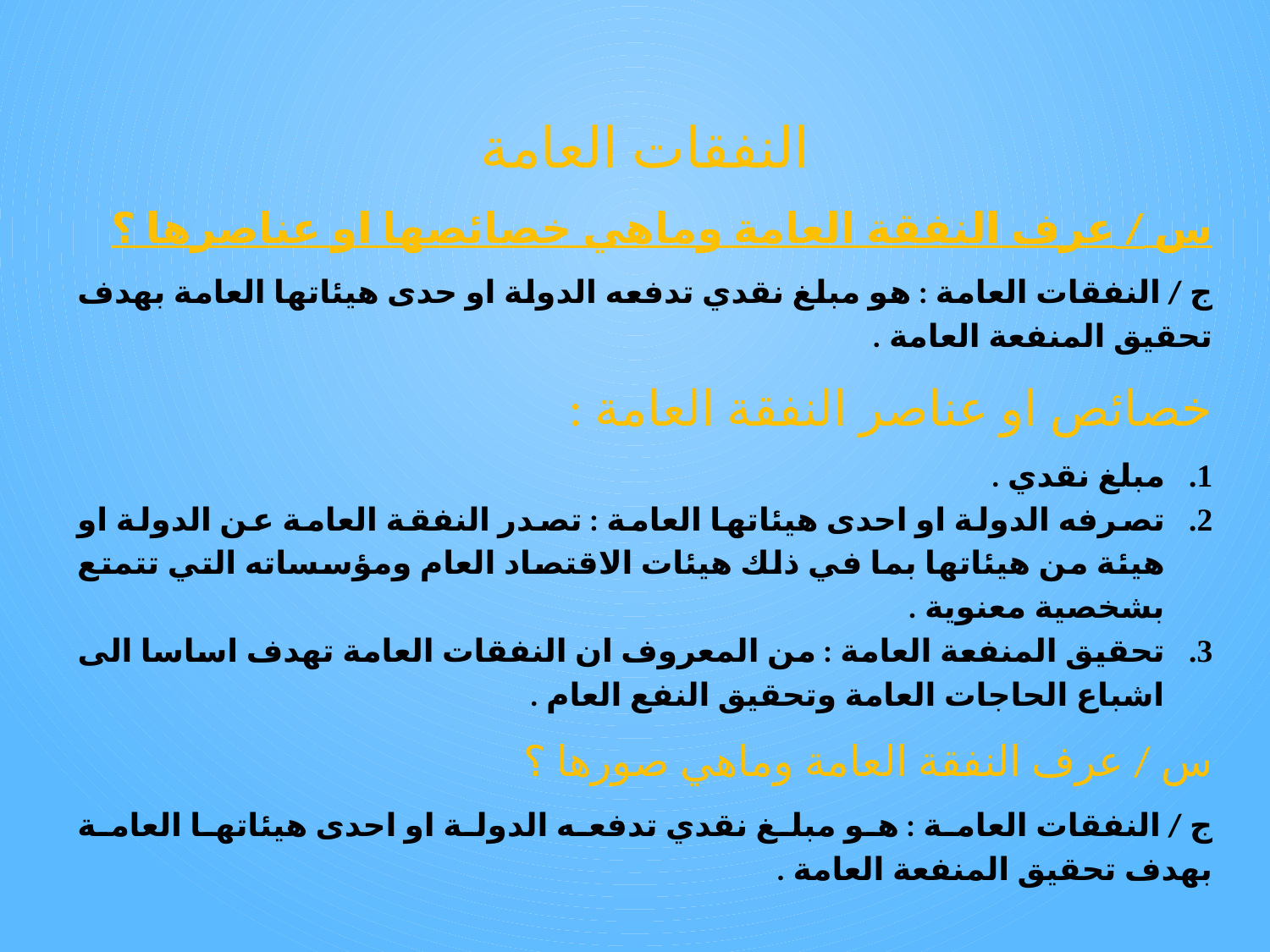

النفقات العامة
س / عرف النفقة العامة وماهي خصائصها او عناصرها ؟
ج / النفقات العامة : هو مبلغ نقدي تدفعه الدولة او حدى هيئاتها العامة بهدف تحقيق المنفعة العامة .
خصائص او عناصر النفقة العامة :
مبلغ نقدي .
تصرفه الدولة او احدى هيئاتها العامة : تصدر النفقة العامة عن الدولة او هيئة من هيئاتها بما في ذلك هيئات الاقتصاد العام ومؤسساته التي تتمتع بشخصية معنوية .
تحقيق المنفعة العامة : من المعروف ان النفقات العامة تهدف اساسا الى اشباع الحاجات العامة وتحقيق النفع العام .
س / عرف النفقة العامة وماهي صورها ؟
ج / النفقات العامة : هو مبلغ نقدي تدفعه الدولة او احدى هيئاتها العامة بهدف تحقيق المنفعة العامة .